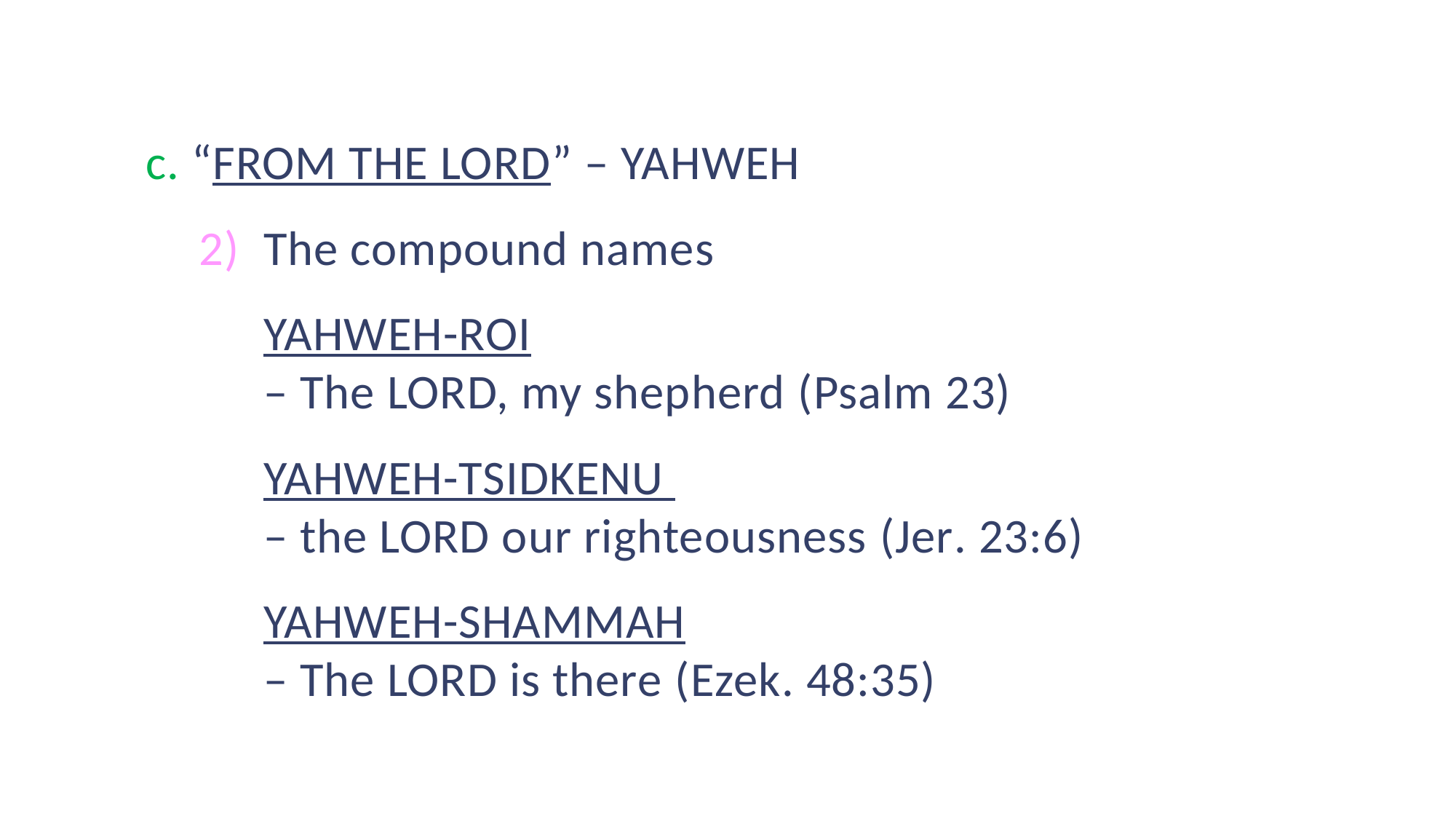

c. “From the LORD” – Yahweh
2)	The compound names
Yahweh-Roi
– The LORD, my shepherd (Psalm 23)
Yahweh-Tsidkenu
– the LORD our righteousness (Jer. 23:6)
Yahweh-Shammah
– The LORD is there (Ezek. 48:35)